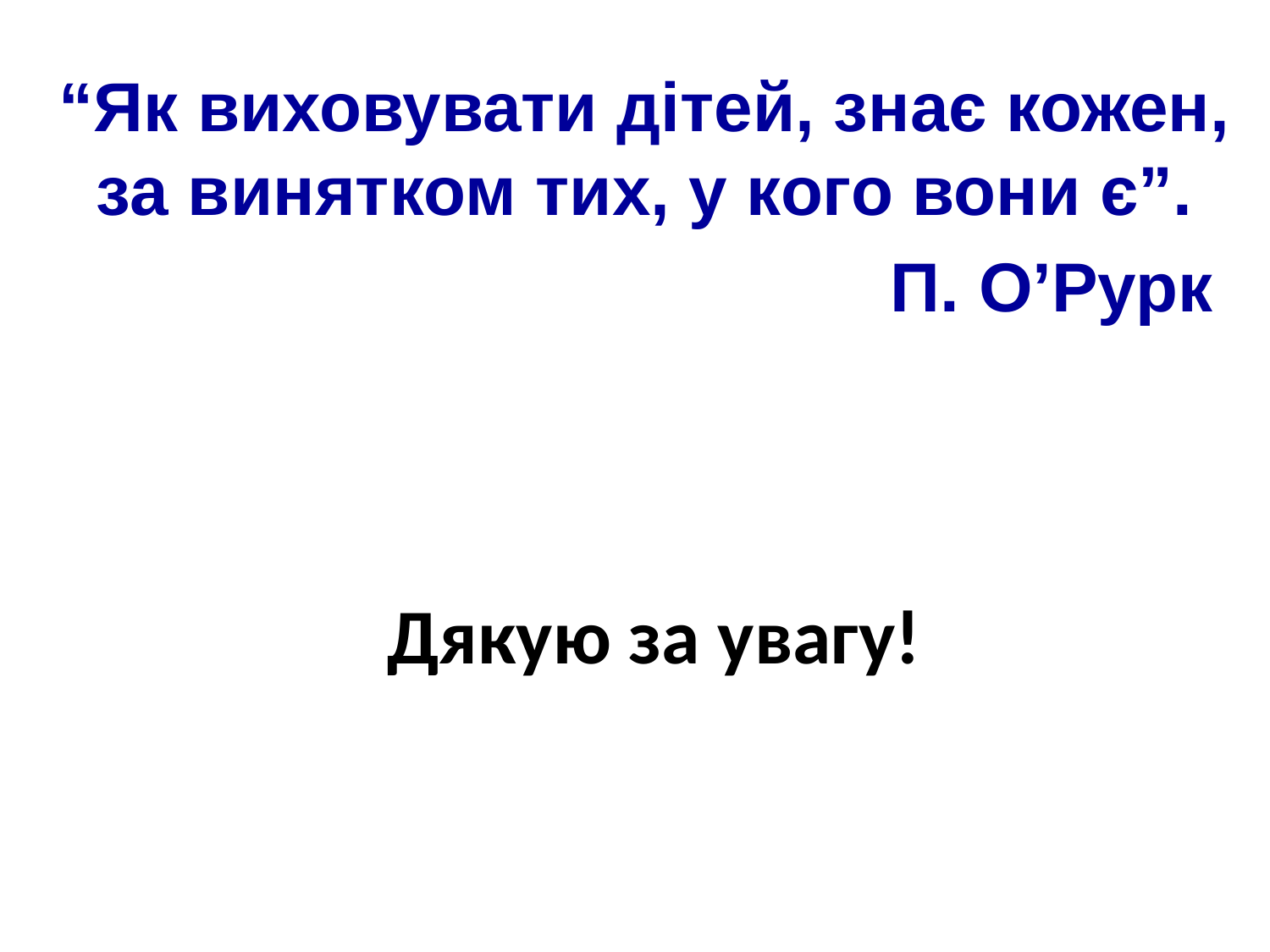

“Як виховувати дітей, знає кожен, за винятком тих, у кого вони є”.
П. ОʼРурк
# Дякую за увагу!